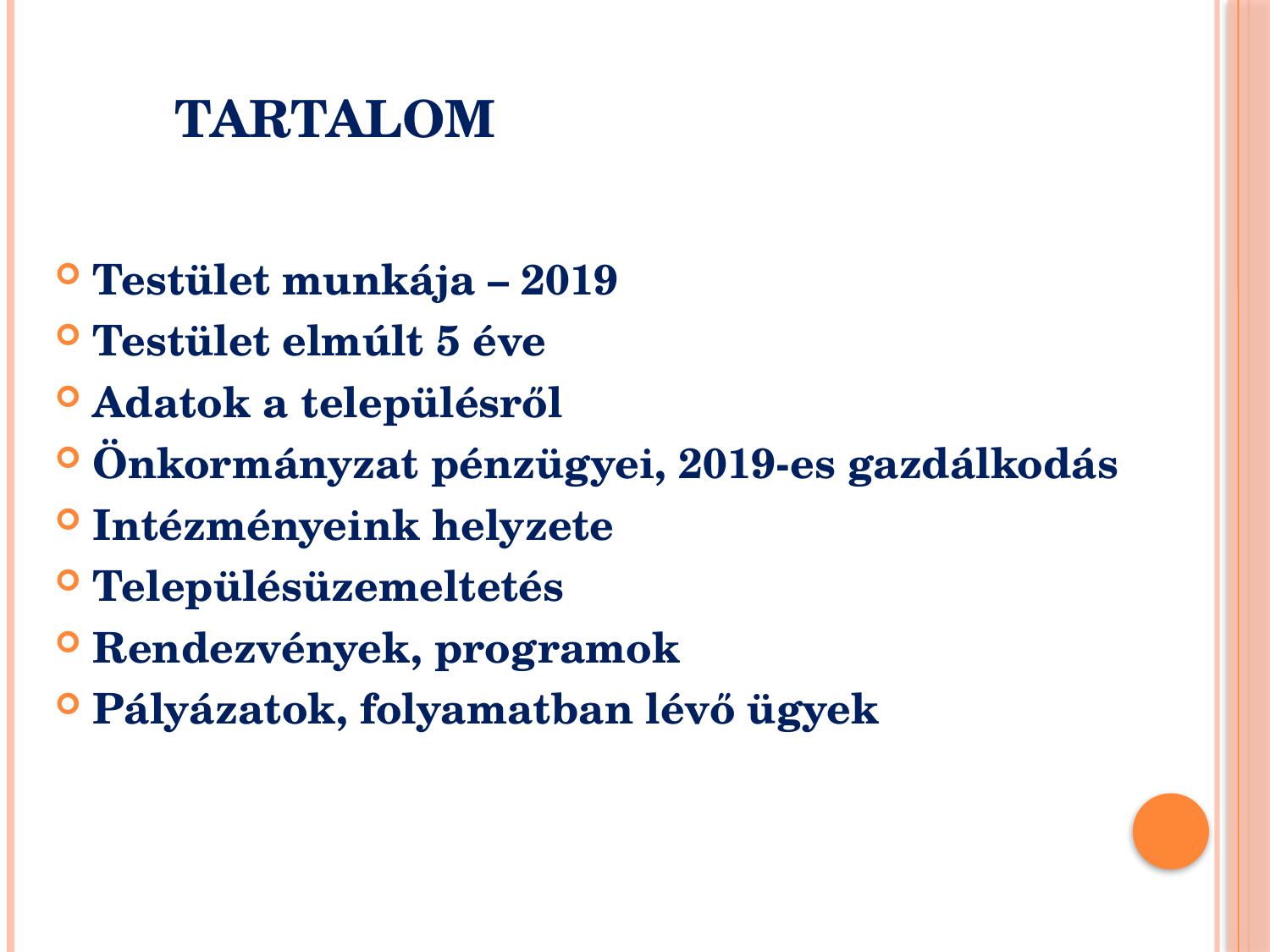

# Tartalom
Testület munkája – 2019
Testület elmúlt 5 éve
Adatok a településről
Önkormányzat pénzügyei, 2019-es gazdálkodás
Intézményeink helyzete
Településüzemeltetés
Rendezvények, programok
Pályázatok, folyamatban lévő ügyek